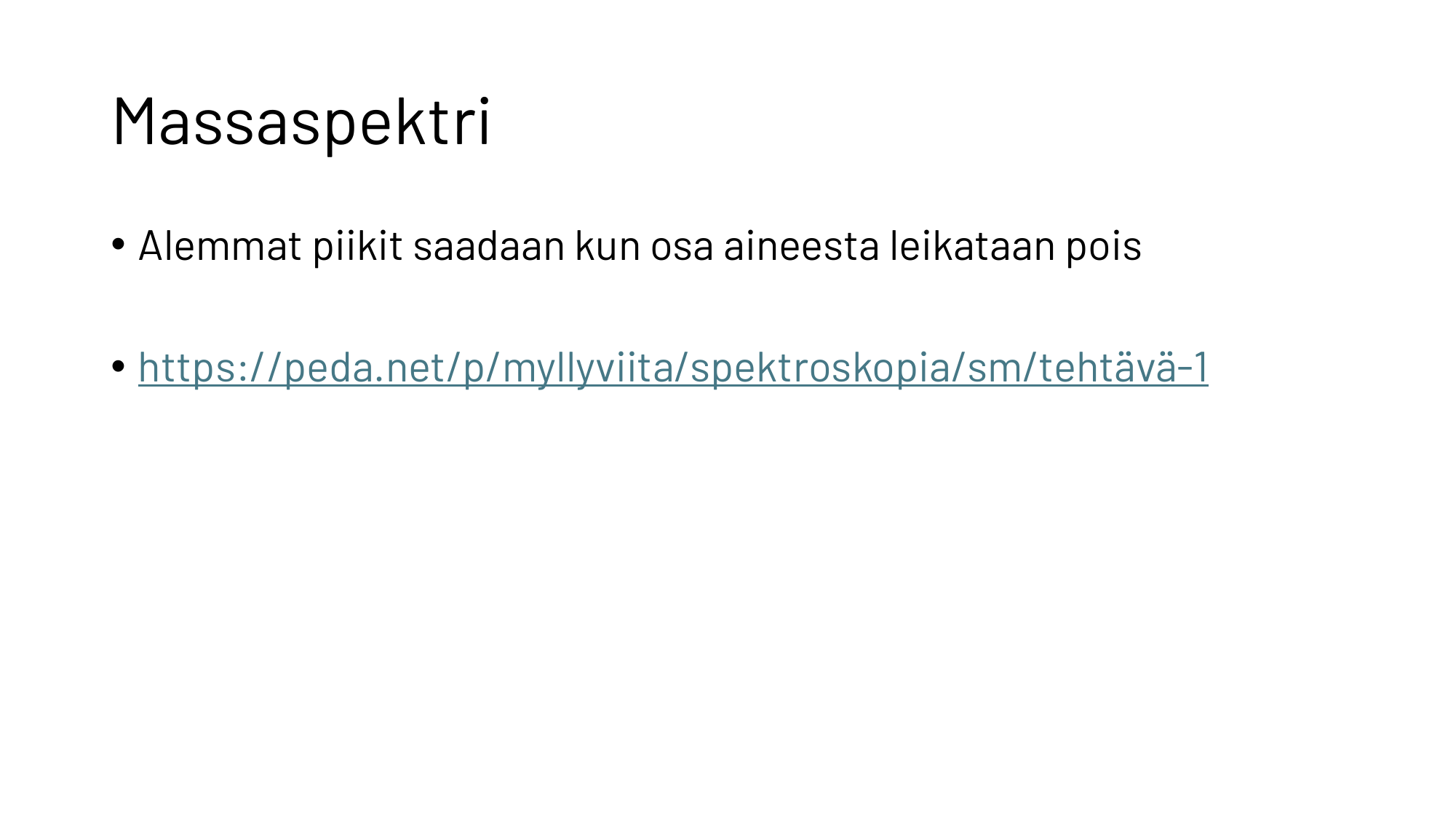

# Massaspektri
Alemmat piikit saadaan kun osa aineesta leikataan pois

https://peda.net/p/myllyviita/spektroskopia/sm/tehtävä-1